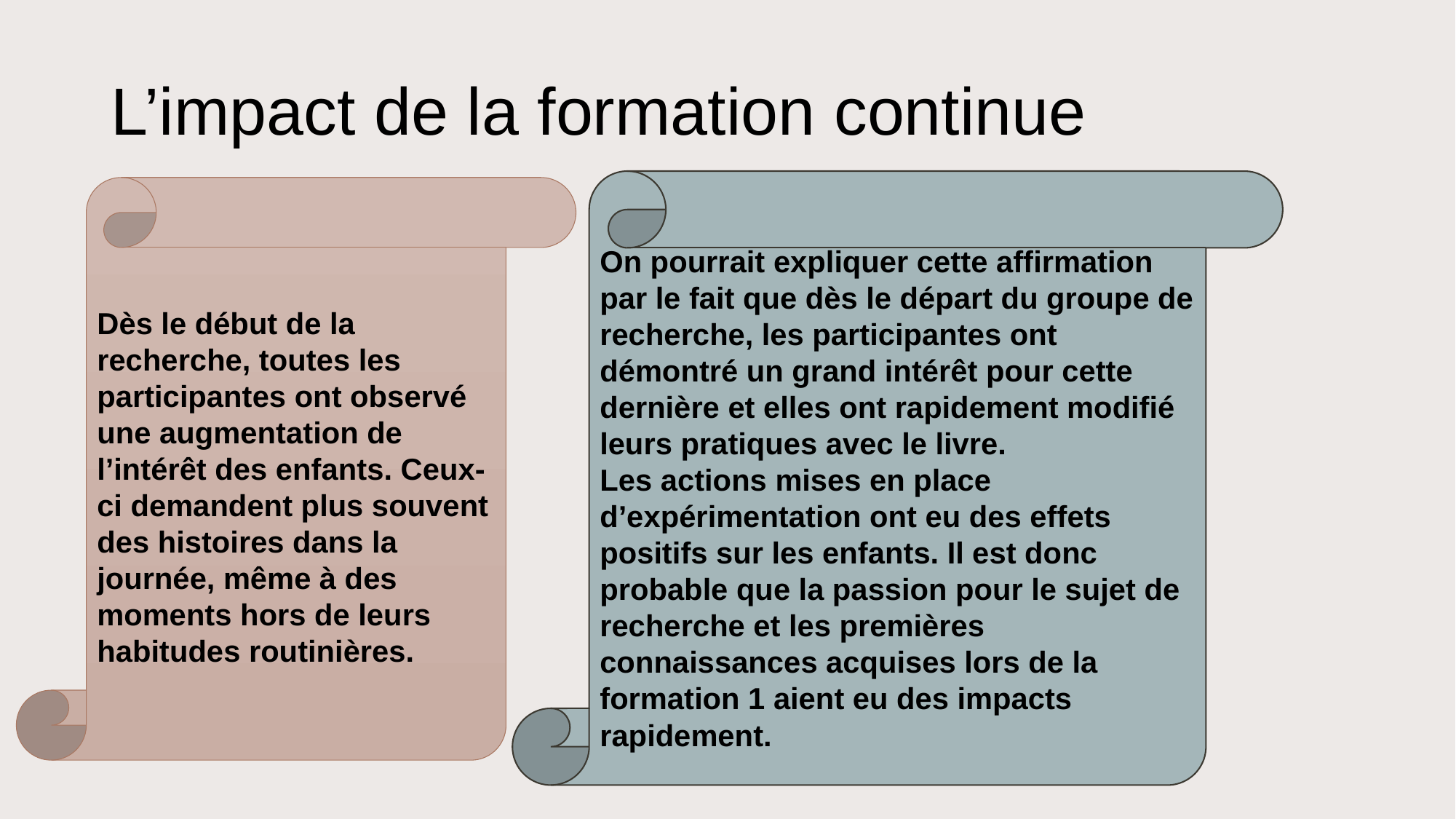

# L’impact de la formation continue
On pourrait expliquer cette affirmation par le fait que dès le départ du groupe de recherche, les participantes ont démontré un grand intérêt pour cette dernière et elles ont rapidement modifié leurs pratiques avec le livre.
Les actions mises en place d’expérimentation ont eu des effets positifs sur les enfants. Il est donc probable que la passion pour le sujet de recherche et les premières connaissances acquises lors de la formation 1 aient eu des impacts rapidement.
Dès le début de la recherche, toutes les participantes ont observé une augmentation de l’intérêt des enfants. Ceux-ci demandent plus souvent des histoires dans la journée, même à des moments hors de leurs habitudes routinières.